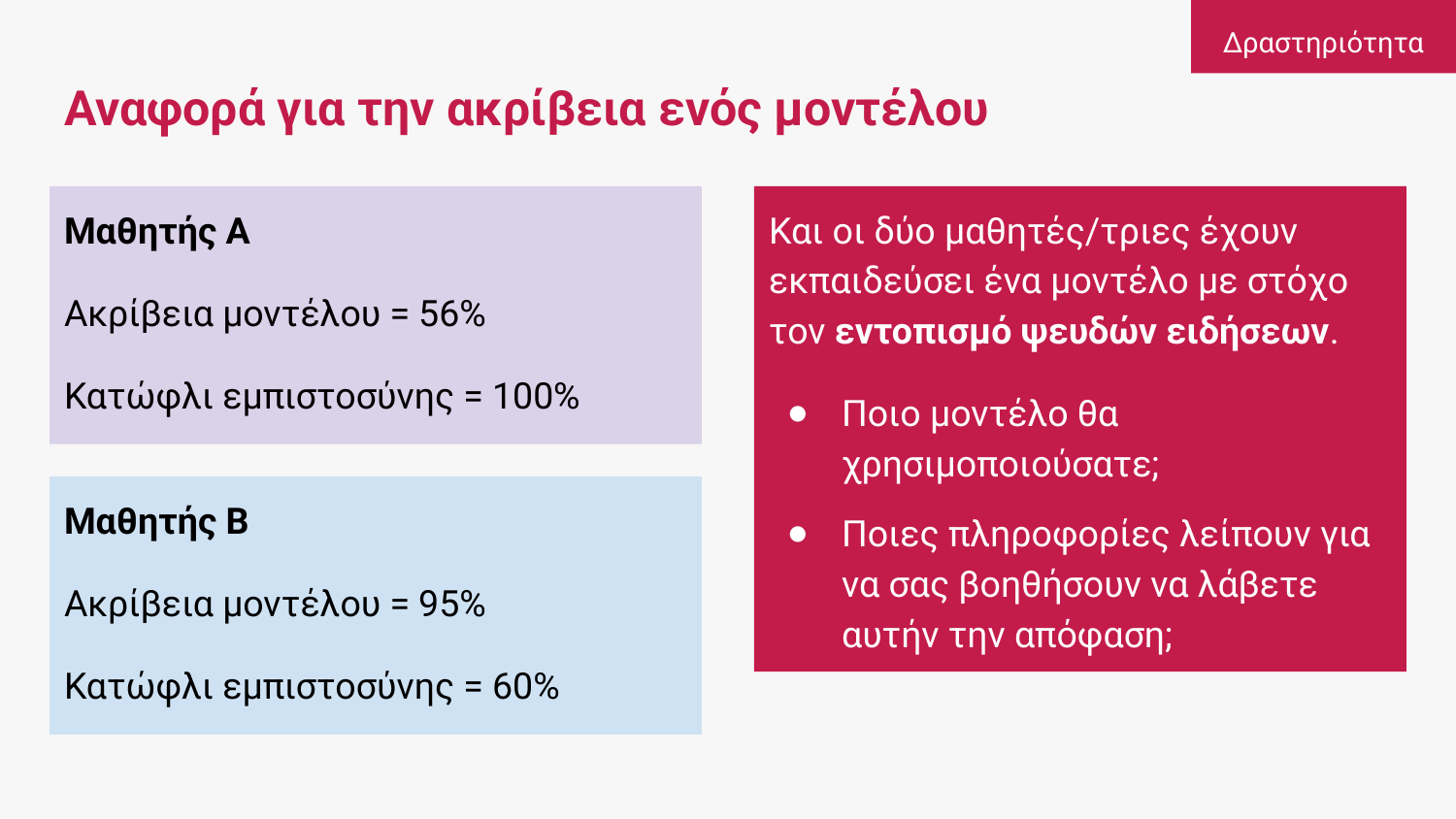

Δραστηριότητα
# Αναφορά για την ακρίβεια ενός μοντέλου
Και οι δύο μαθητές/τριες έχουν εκπαιδεύσει ένα μοντέλο με στόχο τον εντοπισμό ψευδών ειδήσεων.
Ποιο μοντέλο θα χρησιμοποιούσατε;
Ποιες πληροφορίες λείπουν για να σας βοηθήσουν να λάβετε αυτήν την απόφαση;

Μαθητής Α
Ακρίβεια μοντέλου = 56%
Κατώφλι εμπιστοσύνης = 100%
Μαθητής Β
Ακρίβεια μοντέλου = 95%
Κατώφλι εμπιστοσύνης = 60%